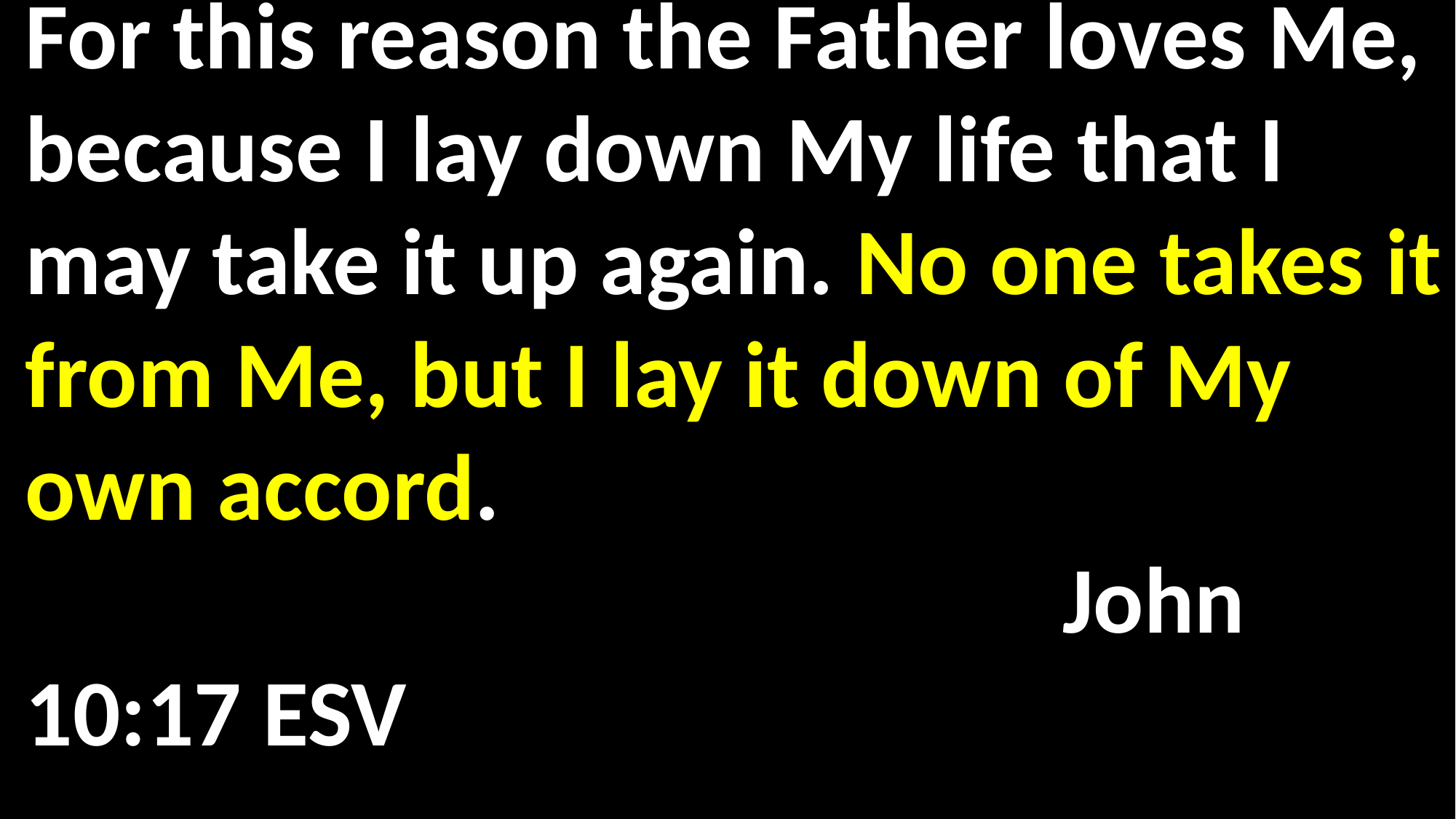

For this reason the Father loves Me, because I lay down My life that I may take it up again. No one takes it from Me, but I lay it down of My own accord. 															                  John 10:17 ESV